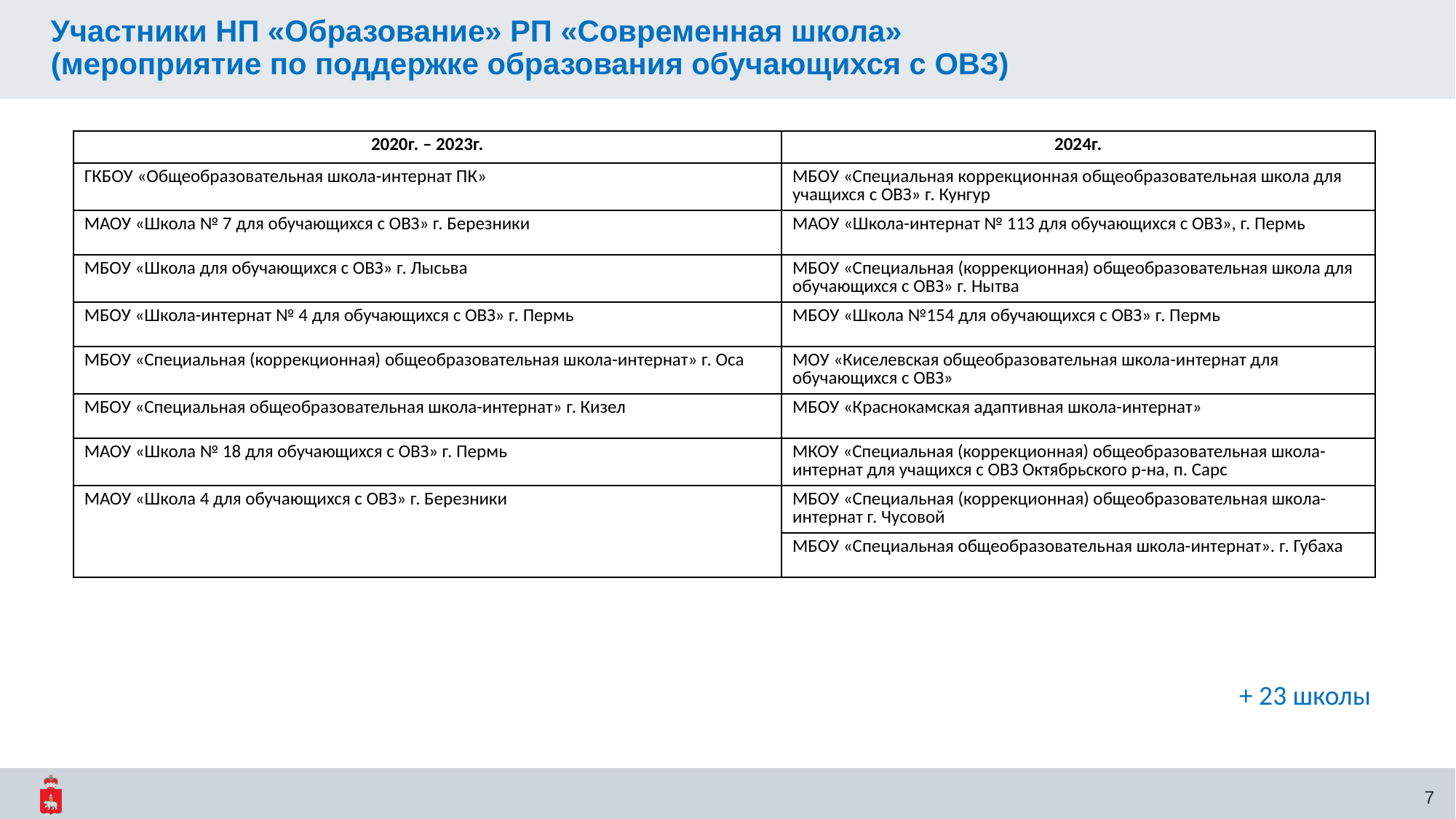

Участники НП «Образование» РП «Современная школа»
(мероприятие по поддержке образования обучающихся с ОВЗ)
| 2020г. – 2023г. | 2024г. |
| --- | --- |
| ГКБОУ «Общеобразовательная школа-интернат ПК» | МБОУ «Специальная коррекционная общеобразовательная школа для учащихся с ОВЗ» г. Кунгур |
| МАОУ «Школа № 7 для обучающихся с ОВЗ» г. Березники | МАОУ «Школа-интернат № 113 для обучающихся с ОВЗ», г. Пермь |
| МБОУ «Школа для обучающихся с ОВЗ» г. Лысьва | МБОУ «Специальная (коррекционная) общеобразовательная школа для обучающихся с ОВЗ» г. Нытва |
| МБОУ «Школа-интернат № 4 для обучающихся с ОВЗ» г. Пермь | МБОУ «Школа №154 для обучающихся с ОВЗ» г. Пермь |
| МБОУ «Специальная (коррекционная) общеобразовательная школа-интернат» г. Оса | МОУ «Киселевская общеобразовательная школа-интернат для обучающихся с ОВЗ» |
| МБОУ «Специальная общеобразовательная школа-интернат» г. Кизел | МБОУ «Краснокамская адаптивная школа-интернат» |
| МАОУ «Школа № 18 для обучающихся с ОВЗ» г. Пермь | МКОУ «Специальная (коррекционная) общеобразовательная школа-интернат для учащихся с ОВЗ Октябрьского р-на, п. Сарс |
| МАОУ «Школа 4 для обучающихся с ОВЗ» г. Березники | МБОУ «Специальная (коррекционная) общеобразовательная школа-интернат г. Чусовой |
|  | МБОУ «Специальная общеобразовательная школа-интернат». г. Губаха |
+ 23 школы